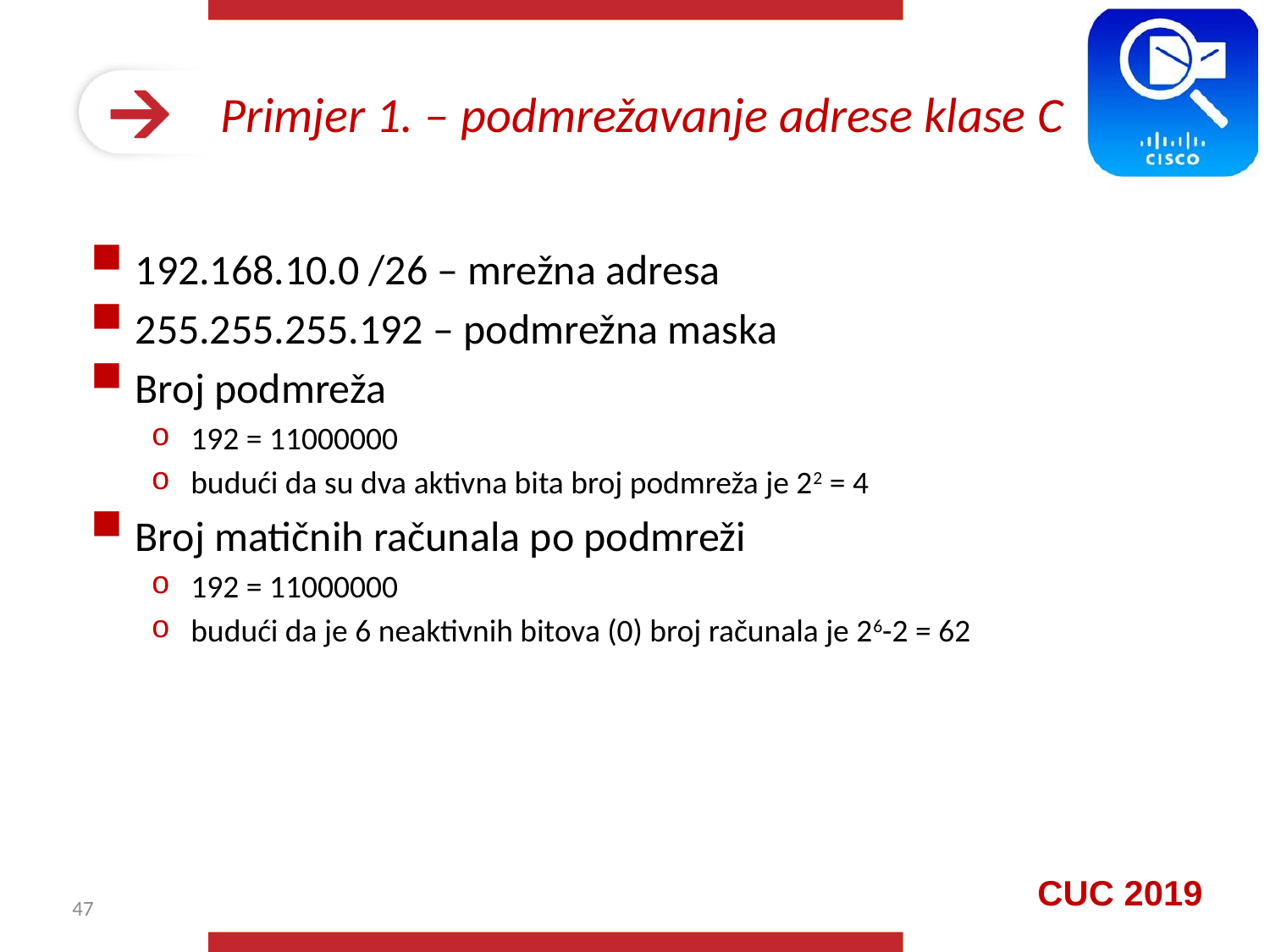

# Primjer 1. – podmrežavanje adrese klase C
192.168.10.0 /26 – mrežna adresa
255.255.255.192 – podmrežna maska
Broj podmreža
192 = 11000000
budući da su dva aktivna bita broj podmreža je 22 = 4
Broj matičnih računala po podmreži
192 = 11000000
budući da je 6 neaktivnih bitova (0) broj računala je 26-2 = 62

47